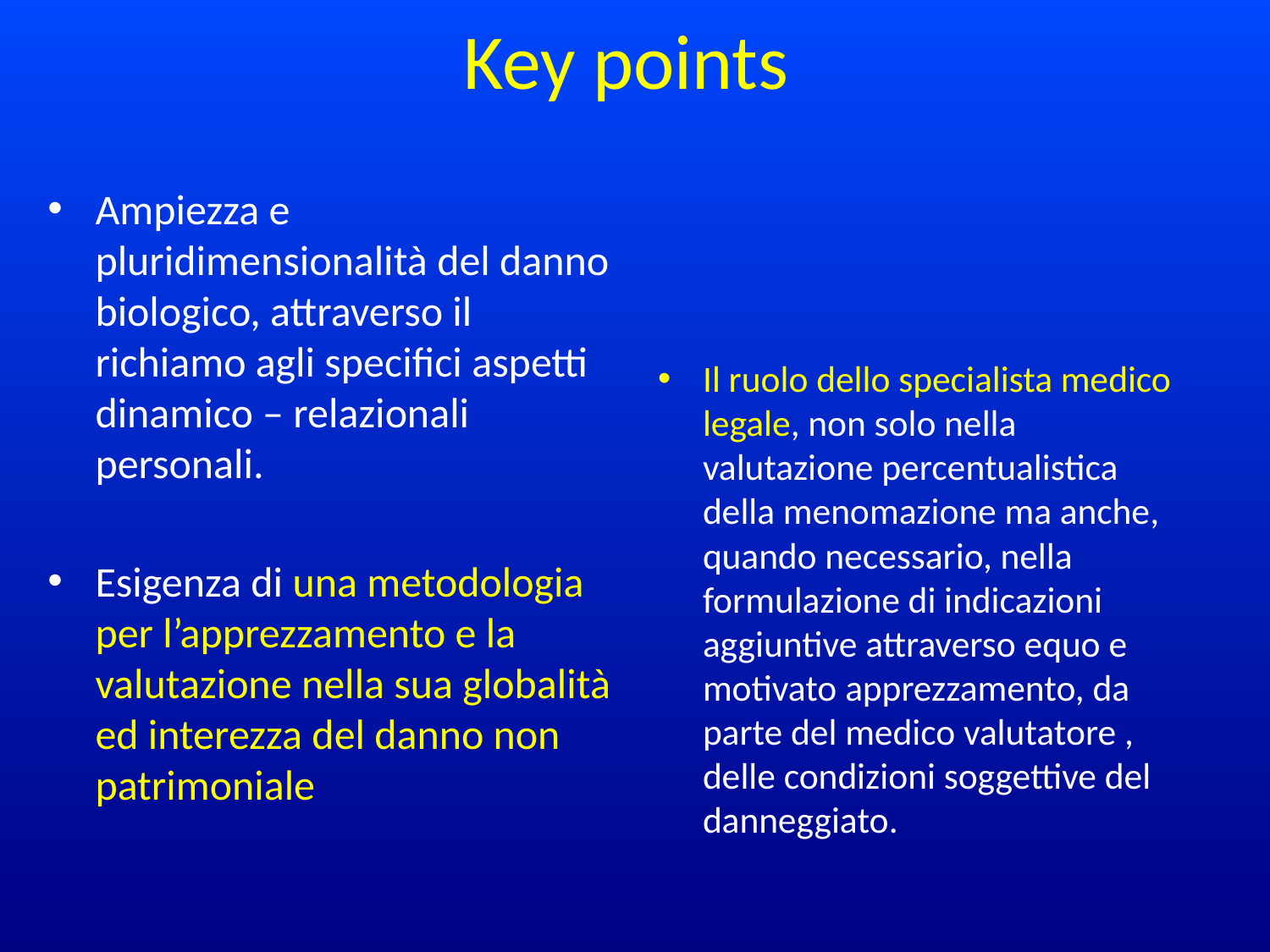

# Key points
Ampiezza e pluridimensionalità del danno biologico, attraverso il richiamo agli specifici aspetti dinamico – relazionali personali.

Esigenza di una metodologia per l’apprezzamento e la valutazione nella sua globalità ed interezza del danno non patrimoniale

Il ruolo dello specialista medico legale, non solo nella valutazione percentualistica  della menomazione ma anche, quando necessario, nella formulazione di indicazioni aggiuntive attraverso equo e motivato apprezzamento, da parte del medico valutatore , delle condizioni soggettive del danneggiato.